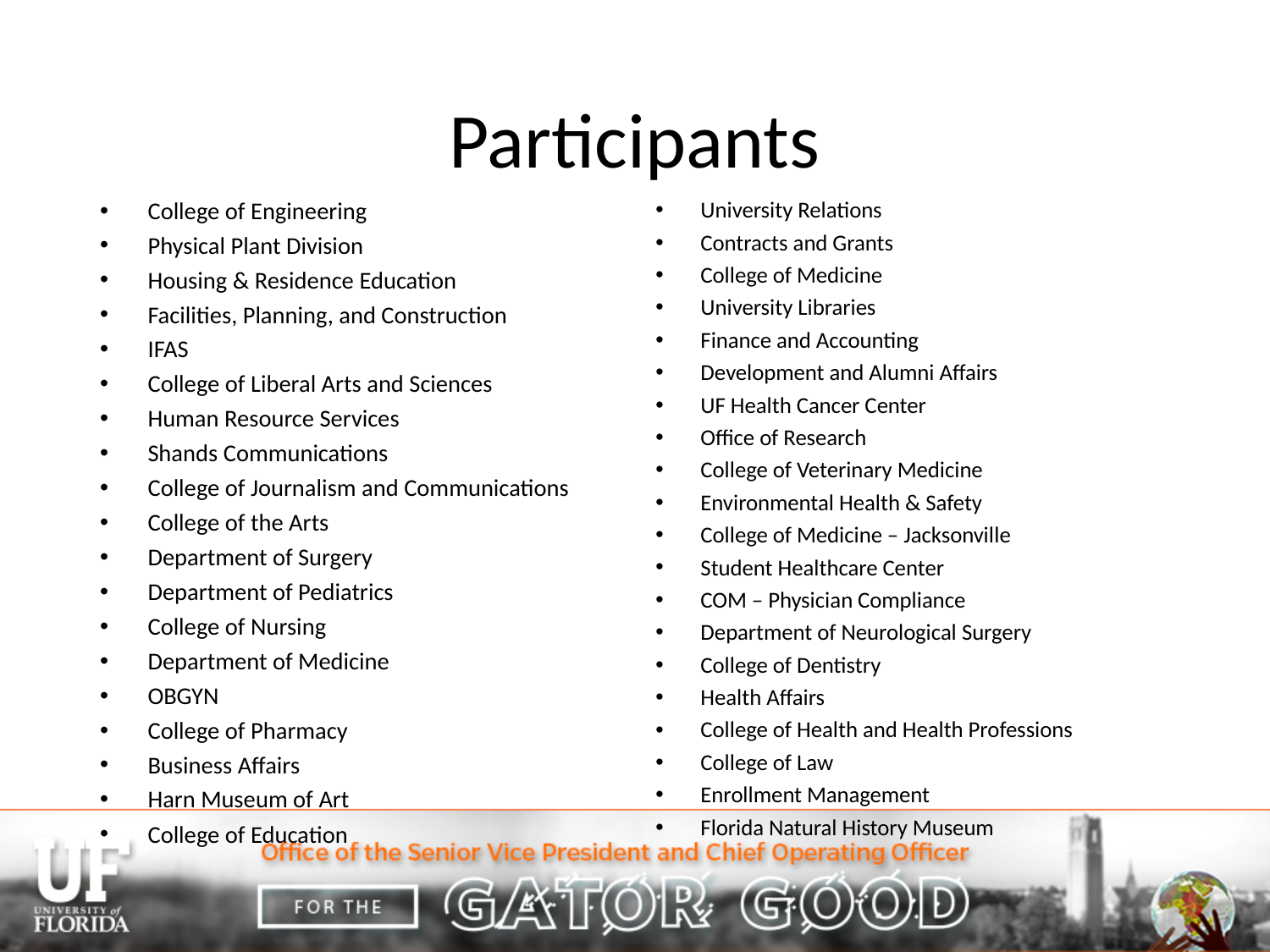

# Participants
College of Engineering
Physical Plant Division
Housing & Residence Education
Facilities, Planning, and Construction
IFAS
College of Liberal Arts and Sciences
Human Resource Services
Shands Communications
College of Journalism and Communications
College of the Arts
Department of Surgery
Department of Pediatrics
College of Nursing
Department of Medicine
OBGYN
College of Pharmacy
Business Affairs
Harn Museum of Art
College of Education

University Relations
Contracts and Grants
College of Medicine
University Libraries
Finance and Accounting
Development and Alumni Affairs
UF Health Cancer Center
Office of Research
College of Veterinary Medicine
Environmental Health & Safety
College of Medicine – Jacksonville
Student Healthcare Center
COM – Physician Compliance
Department of Neurological Surgery
College of Dentistry
Health Affairs
College of Health and Health Professions
College of Law
Enrollment Management
Florida Natural History Museum